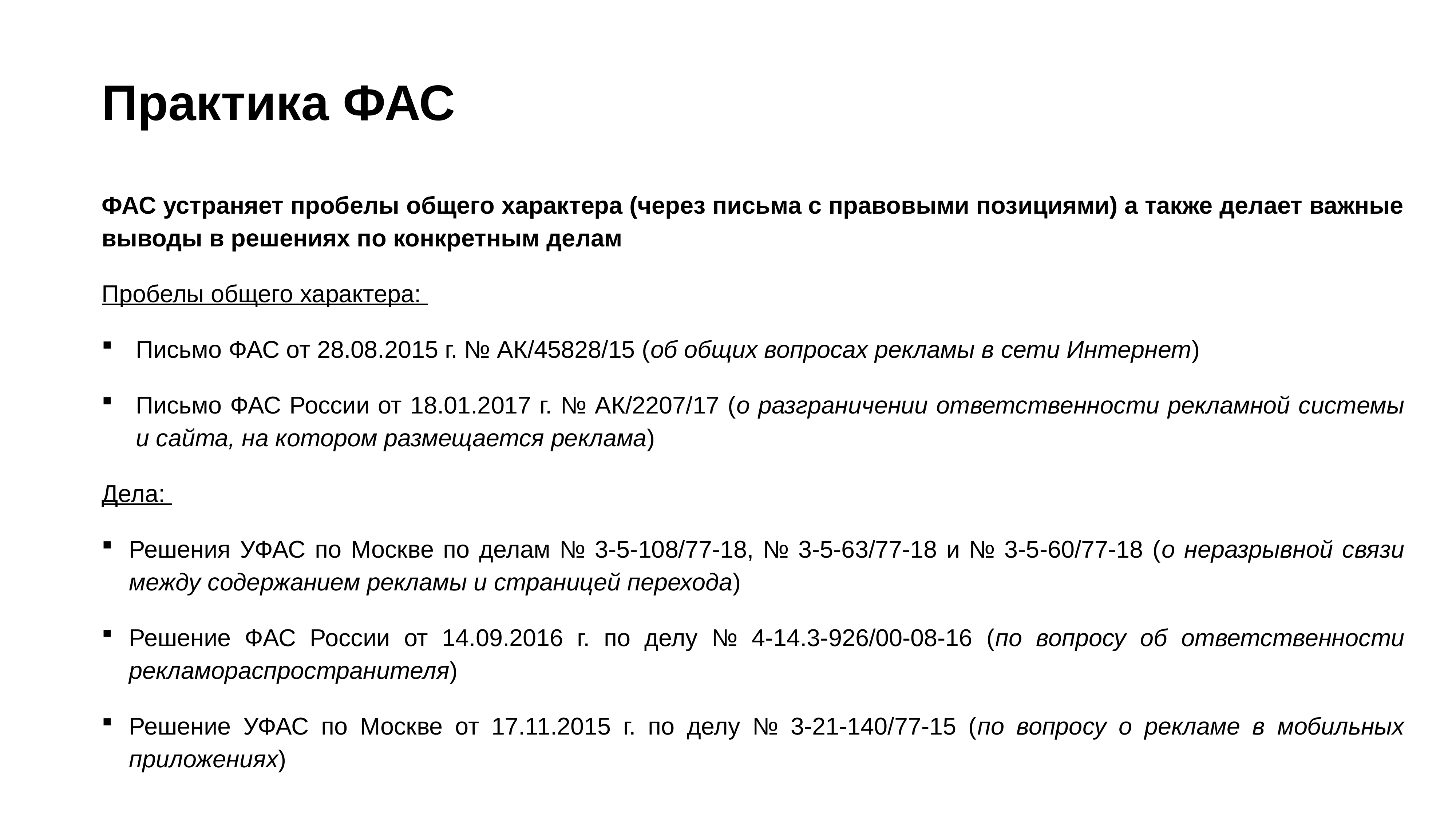

Практика ФАС

ФАС устраняет пробелы общего характера (через письма с правовыми позициями) а также делает важные выводы в решениях по конкретным делам
Пробелы общего характера:
Письмо ФАС от 28.08.2015 г. № АК/45828/15 (об общих вопросах рекламы в сети Интернет)
Письмо ФАС России от 18.01.2017 г. № АК/2207/17 (о разграничении ответственности рекламной системы и сайта, на котором размещается реклама)
Дела:
Решения УФАС по Москве по делам № 3-5-108/77-18, № 3-5-63/77-18 и № 3-5-60/77-18 (о неразрывной связи между содержанием рекламы и страницей перехода)
Решение ФАС России от 14.09.2016 г. по делу № 4-14.3-926/00-08-16 (по вопросу об ответственности рекламораспространителя)
Решение УФАС по Москве от 17.11.2015 г. по делу № 3-21-140/77-15 (по вопросу о рекламе в мобильных приложениях)